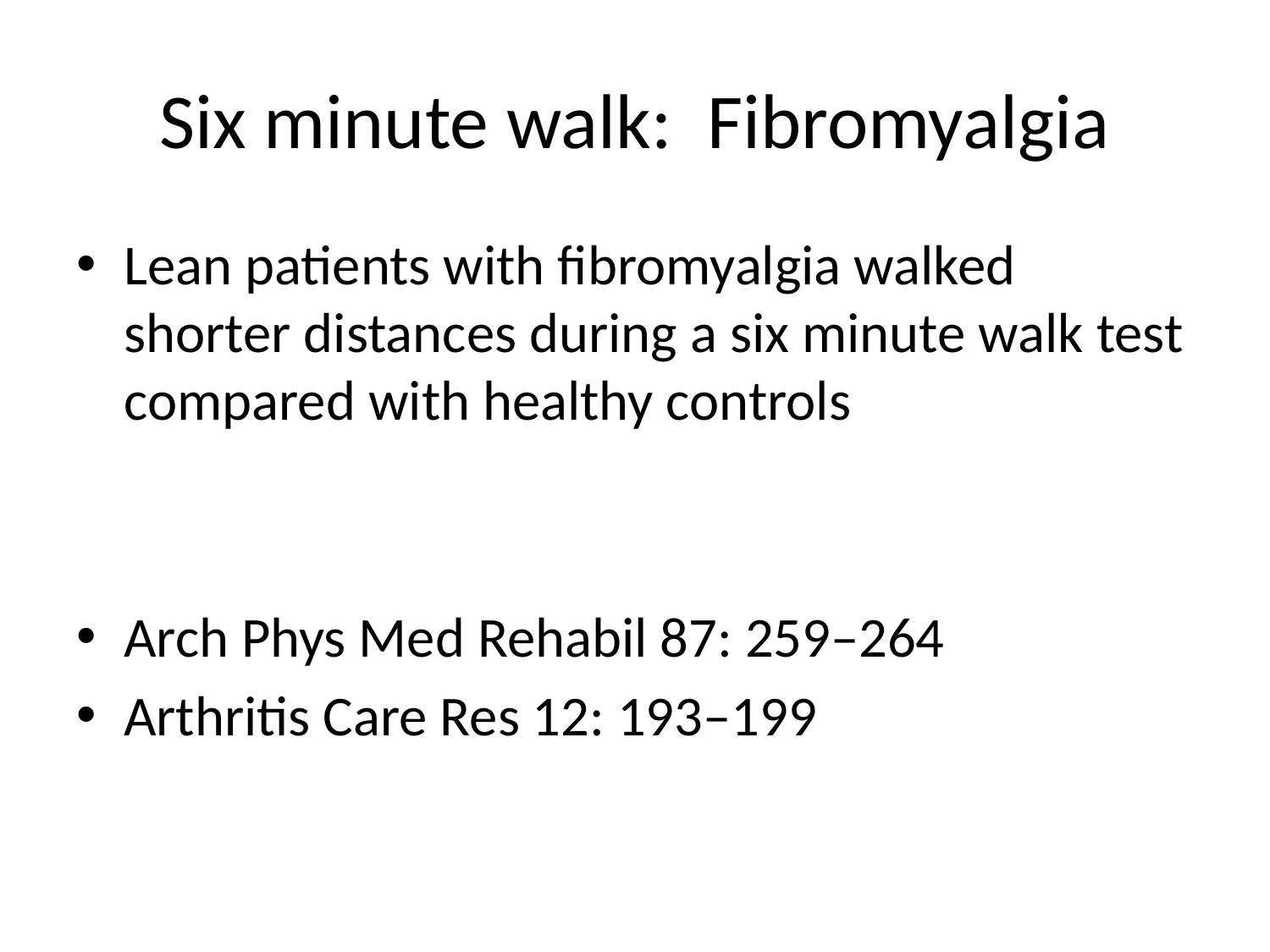

# Six minute walk:  Fibromyalgia
Lean patients with fibromyalgia walked shorter distances during a six minute walk test compared with healthy controls

Arch Phys Med Rehabil 87: 259–264
Arthritis Care Res 12: 193–199